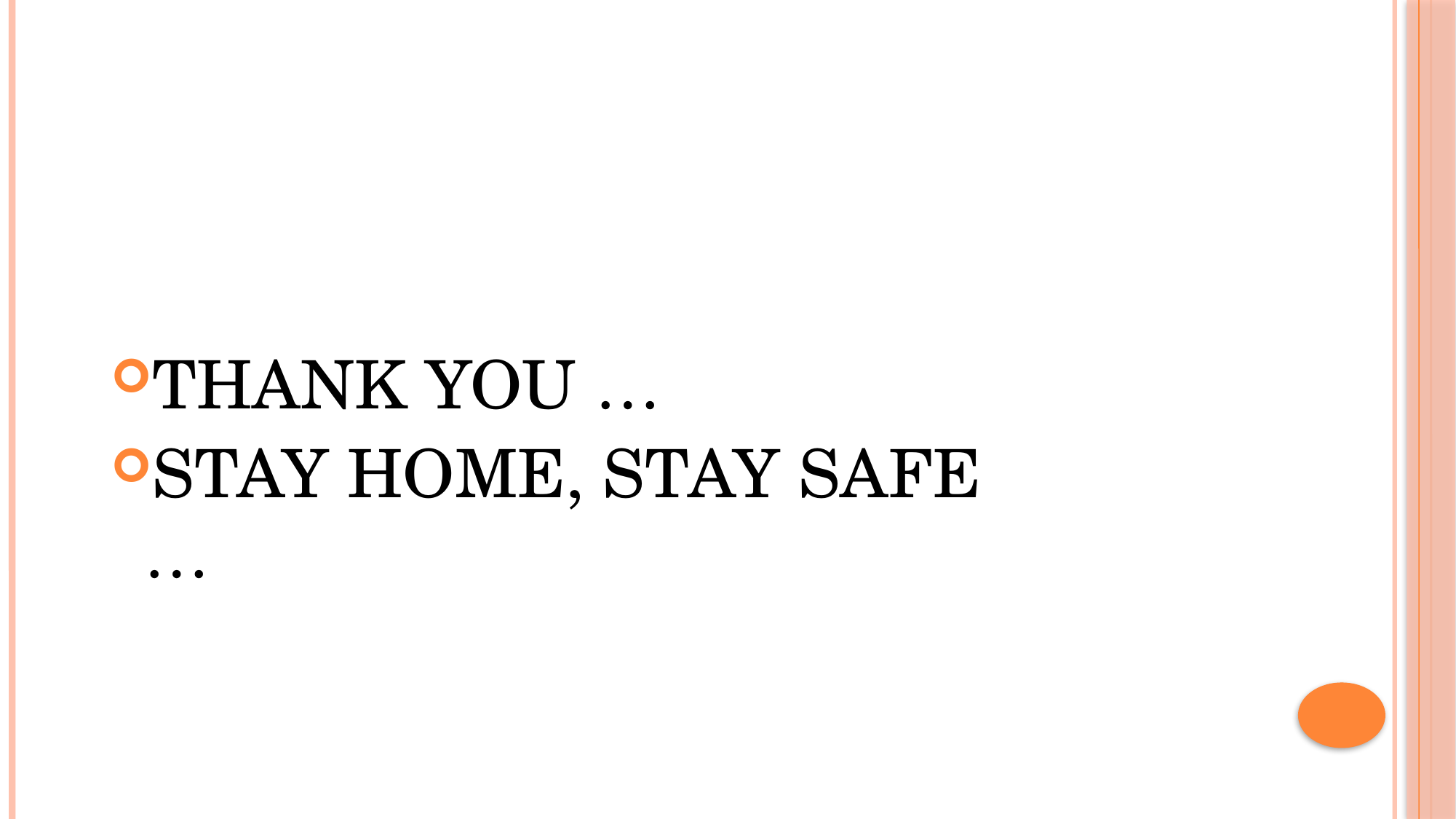

THANK YOU …
STAY HOME, STAY SAFE …